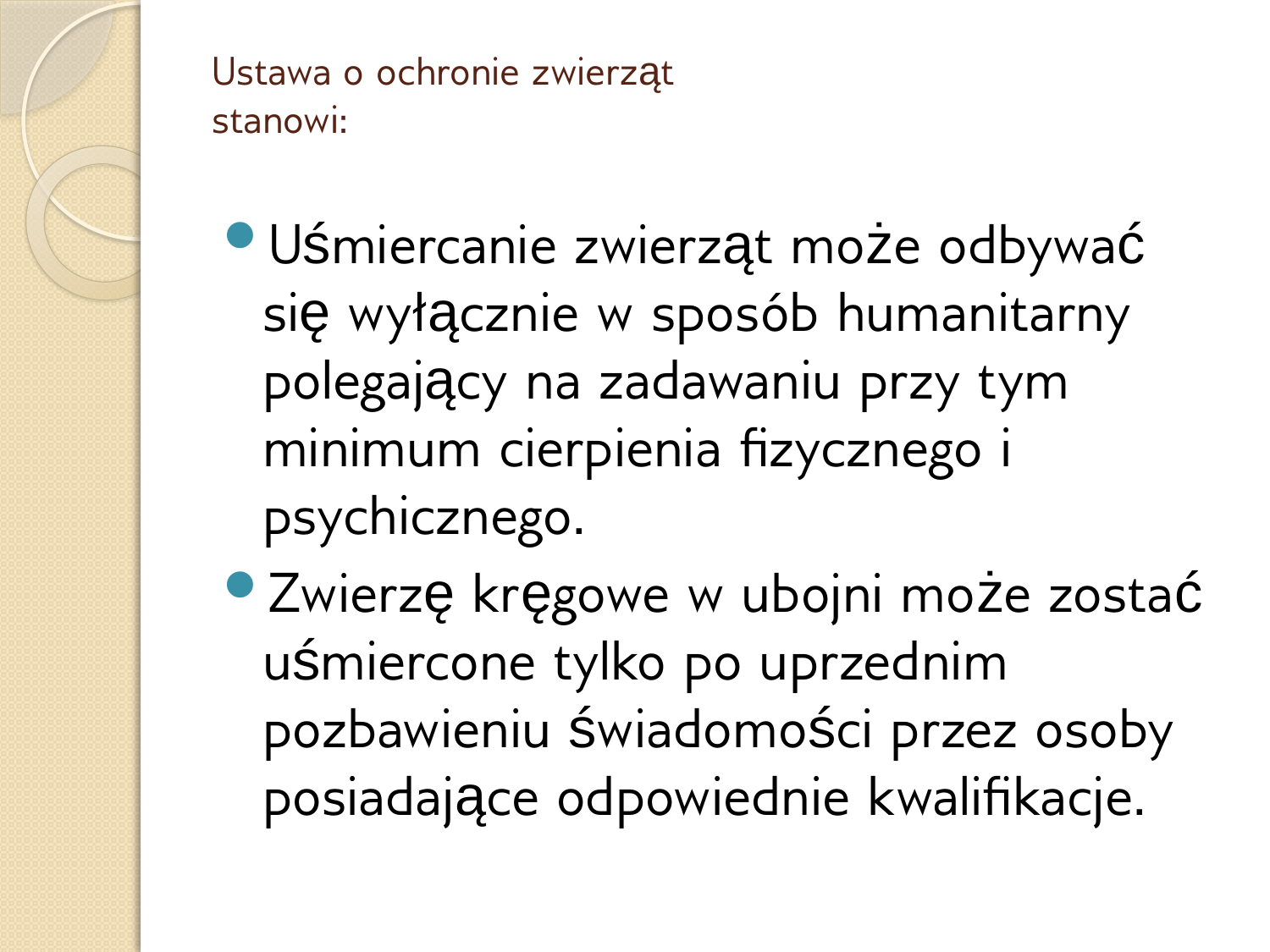

# Ustawa o ochronie zwierząt stanowi:
Uśmiercanie zwierząt może odbywać się wyłącznie w sposób humanitarny polegający na zadawaniu przy tym minimum cierpienia fizycznego i psychicznego.
Zwierzę kręgowe w ubojni może zostać uśmiercone tylko po uprzednim pozbawieniu świadomości przez osoby posiadające odpowiednie kwalifikacje.